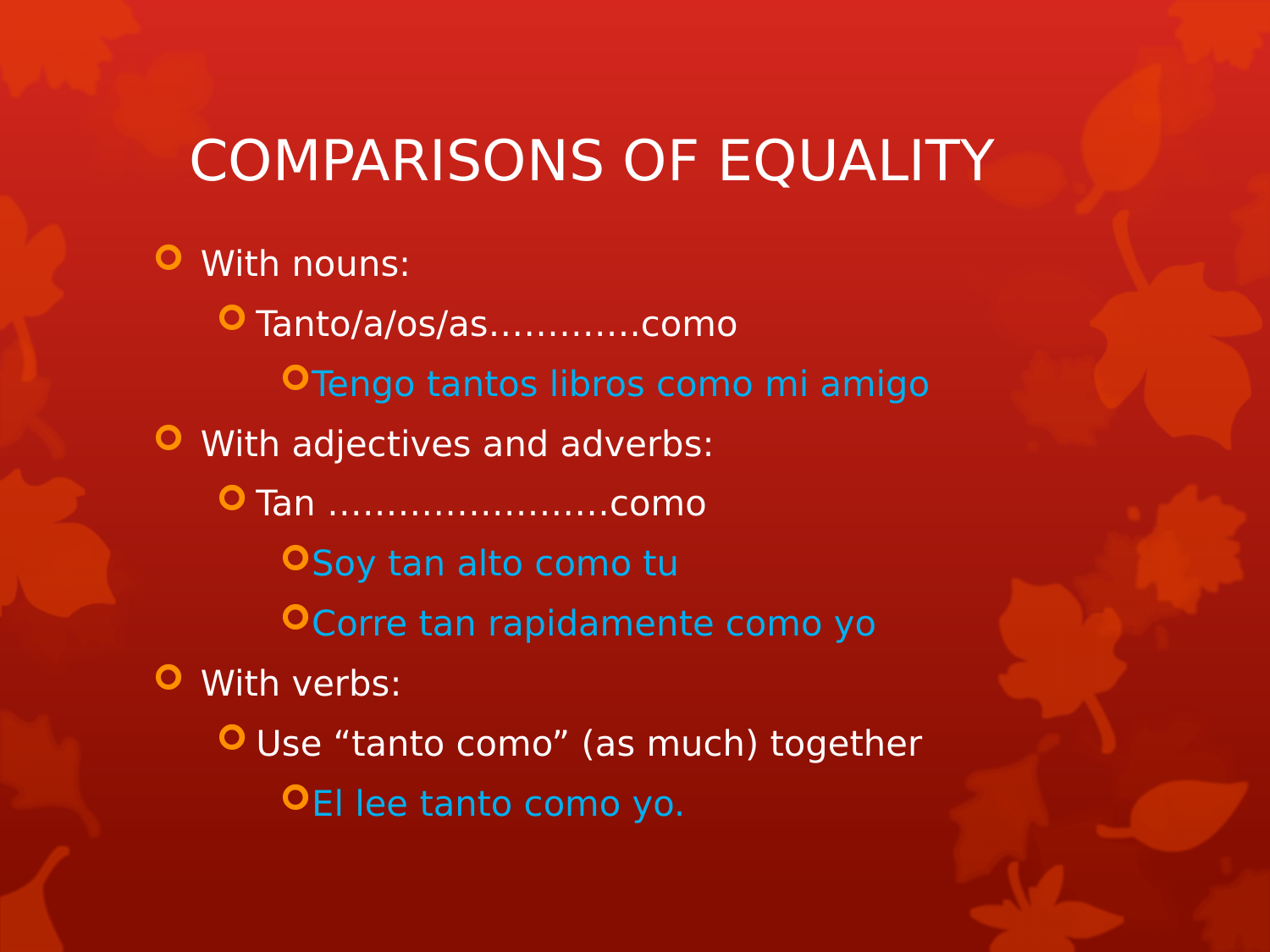

# COMPARISONS OF EQUALITY
With nouns:
Tanto/a/os/as………….como
Tengo tantos libros como mi amigo
With adjectives and adverbs:
Tan ……………………como
Soy tan alto como tu
Corre tan rapidamente como yo
With verbs:
Use “tanto como” (as much) together
El lee tanto como yo.